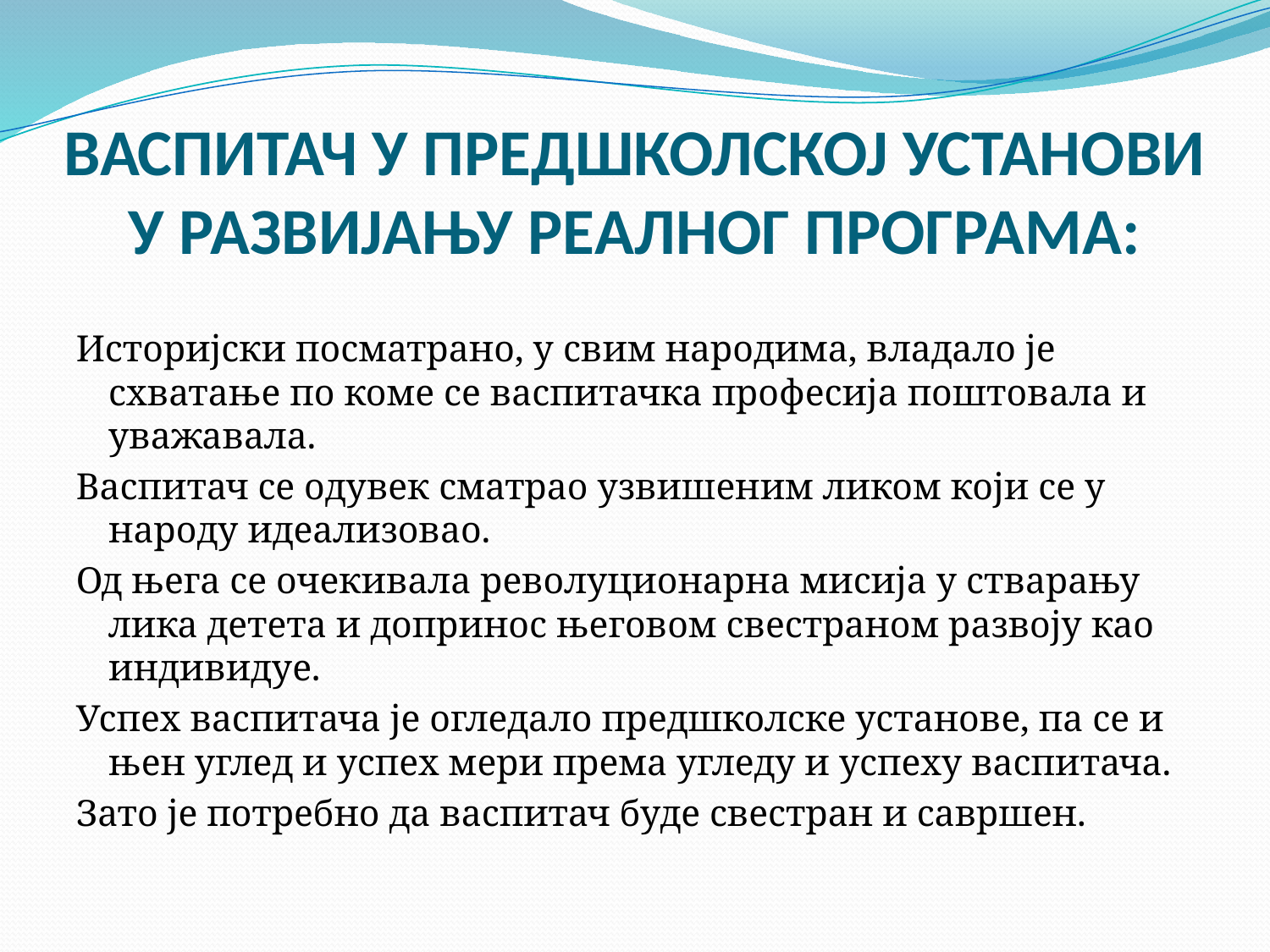

# ВАСПИТАЧ У ПРЕДШКОЛСКОЈ УСТАНОВИ У РАЗВИЈАЊУ РЕАЛНОГ ПРОГРАМА:

Историјски посматрано, у свим народима, владало је схватање по коме се васпитачка професија поштовала и уважавала.
Васпитач се одувек сматрао узвишеним ликом који се у народу идеализовао.
Од њега се очекивала револуционарна мисија у стварању лика детета и допринос његовом свестраном развоју као индивидуе.
Успех васпитача је огледало предшколске установе, па се и њен углед и успех мери према угледу и успеху васпитача.
Зато је потребно да васпитач буде свестран и савршен.